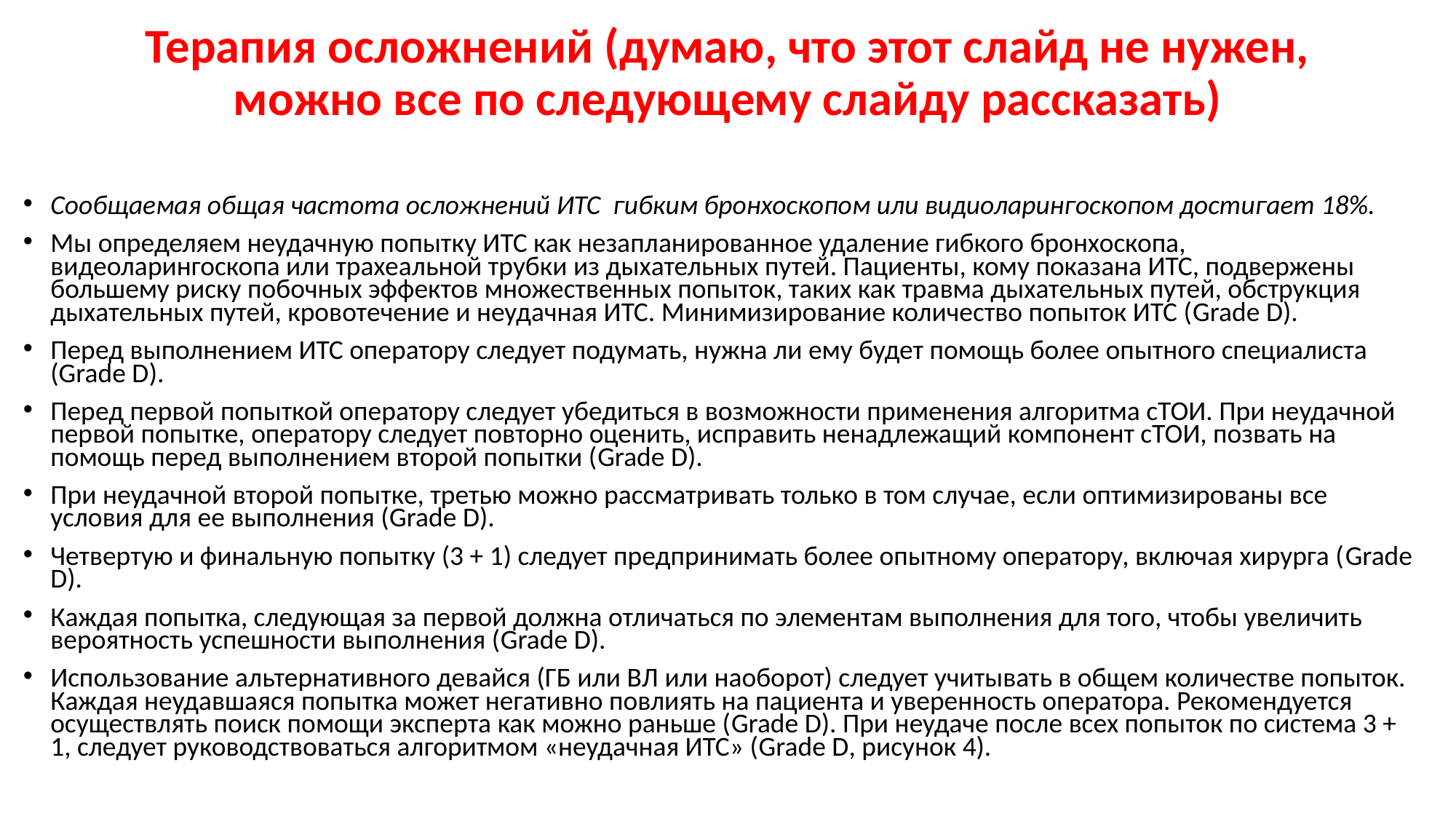

# Терапия осложнений (думаю, что этот слайд не нужен, можно все по следующему слайду рассказать)
Сообщаемая общая частота осложнений ИТС  гибким бронхоскопом или видиоларингоскопом достигает 18%.
Мы определяем неудачную попытку ИТС как незапланированное удаление гибкого бронхоскопа, видеоларингоскопа или трахеальной трубки из дыхательных путей. Пациенты, кому показана ИТС, подвержены большему риску побочных эффектов множественных попыток, таких как травма дыхательных путей, обструкция дыхательных путей, кровотечение и неудачная ИТС. Минимизирование количество попыток ИТС (Grade D).
Перед выполнением ИТС оператору следует подумать, нужна ли ему будет помощь более опытного специалиста (Grade D).
Перед первой попыткой оператору следует убедиться в возможности применения алгоритма сТОИ. При неудачной первой попытке, оператору следует повторно оценить, исправить ненадлежащий компонент сТОИ, позвать на помощь перед выполнением второй попытки (Grade D).
При неудачной второй попытке, третью можно рассматривать только в том случае, если оптимизированы все условия для ее выполнения (Grade D).
Четвертую и финальную попытку (3 + 1) следует предпринимать более опытному оператору, включая хирурга (Grade D).
Каждая попытка, следующая за первой должна отличаться по элементам выполнения для того, чтобы увеличить вероятность успешности выполнения (Grade D).
Использование альтернативного девайся (ГБ или ВЛ или наоборот) следует учитывать в общем количестве попыток. Каждая неудавшаяся попытка может негативно повлиять на пациента и уверенность оператора. Рекомендуется осуществлять поиск помощи эксперта как можно раньше (Grade D). При неудаче после всех попыток по система 3 + 1, следует руководствоваться алгоритмом «неудачная ИТС» (Grade D, рисунок 4).